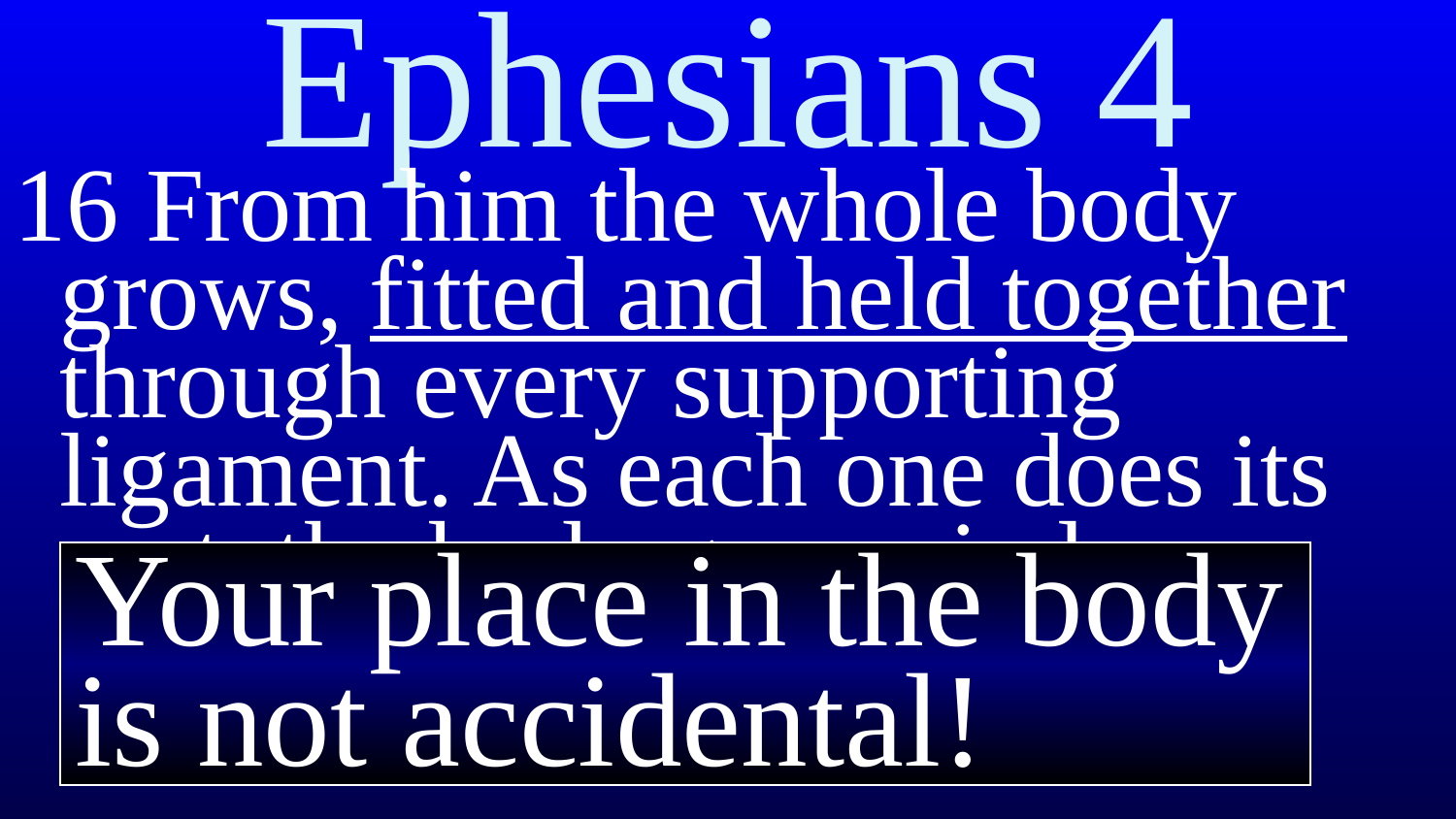

# Ephesians 4
16 From him the whole body grows, fitted and held together through every supporting ligament. As each one does its part, the body grows in love.
Your place in the body is not accidental!